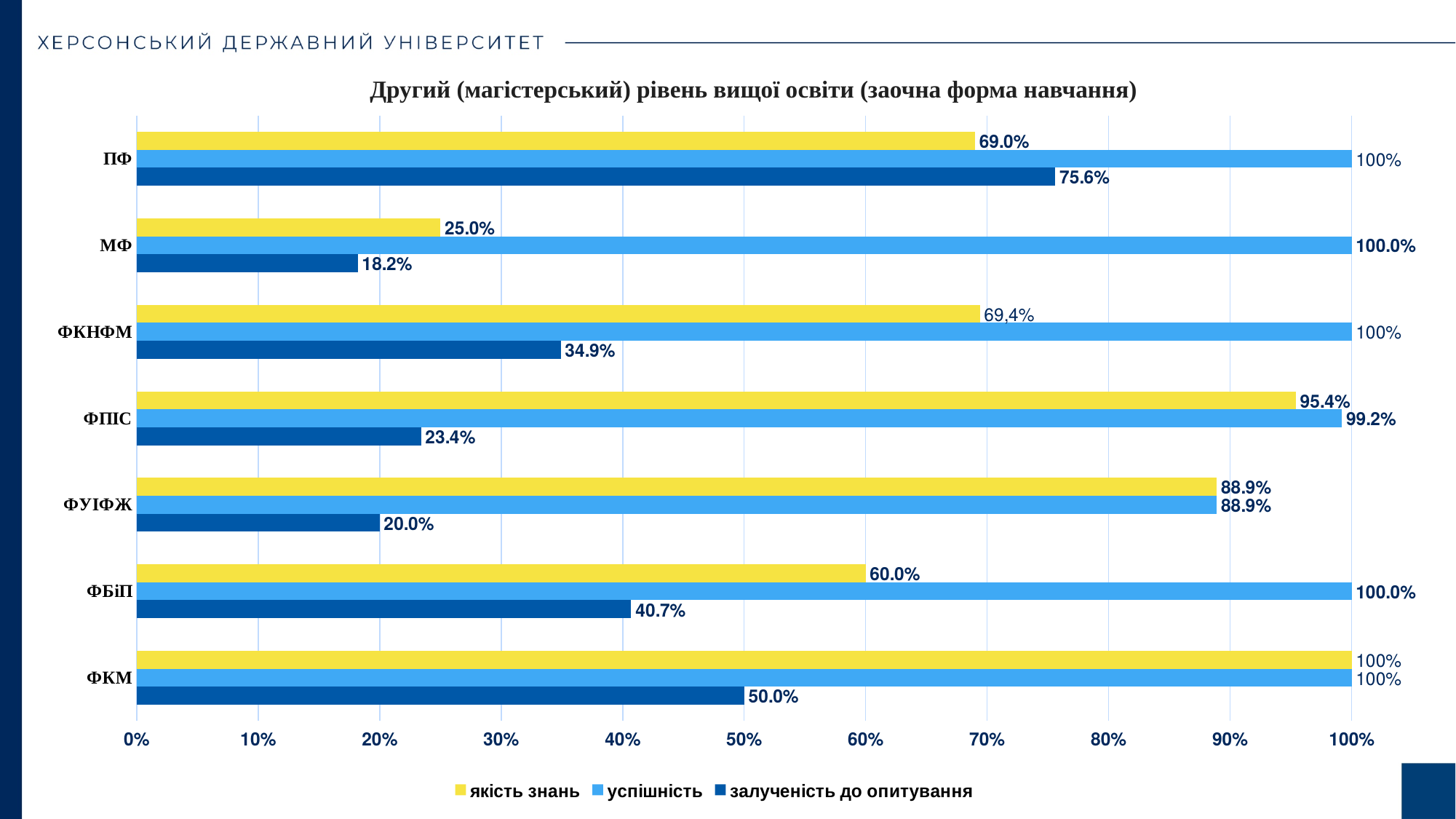

Другий (магістерський) рівень вищої освіти (заочна форма навчання)

### Chart

| Category | залученість до опитування | успішність | якість знань |
|---|---|---|---|
| ФКМ | 0.5 | 1.0 | 1.0 |
| ФБіП | 0.4070000000000001 | 1.0 | 0.6000000000000003 |
| ФУІФЖ | 0.2 | 0.889 | 0.889 |
| ФПІС | 0.234 | 0.992 | 0.9540000000000003 |
| ФКНФМ | 0.34900000000000014 | 1.0 | 0.694 |
| МФ | 0.18200000000000008 | 1.0 | 0.25 |
| ПФ | 0.7560000000000003 | 1.0 | 0.6900000000000003 |